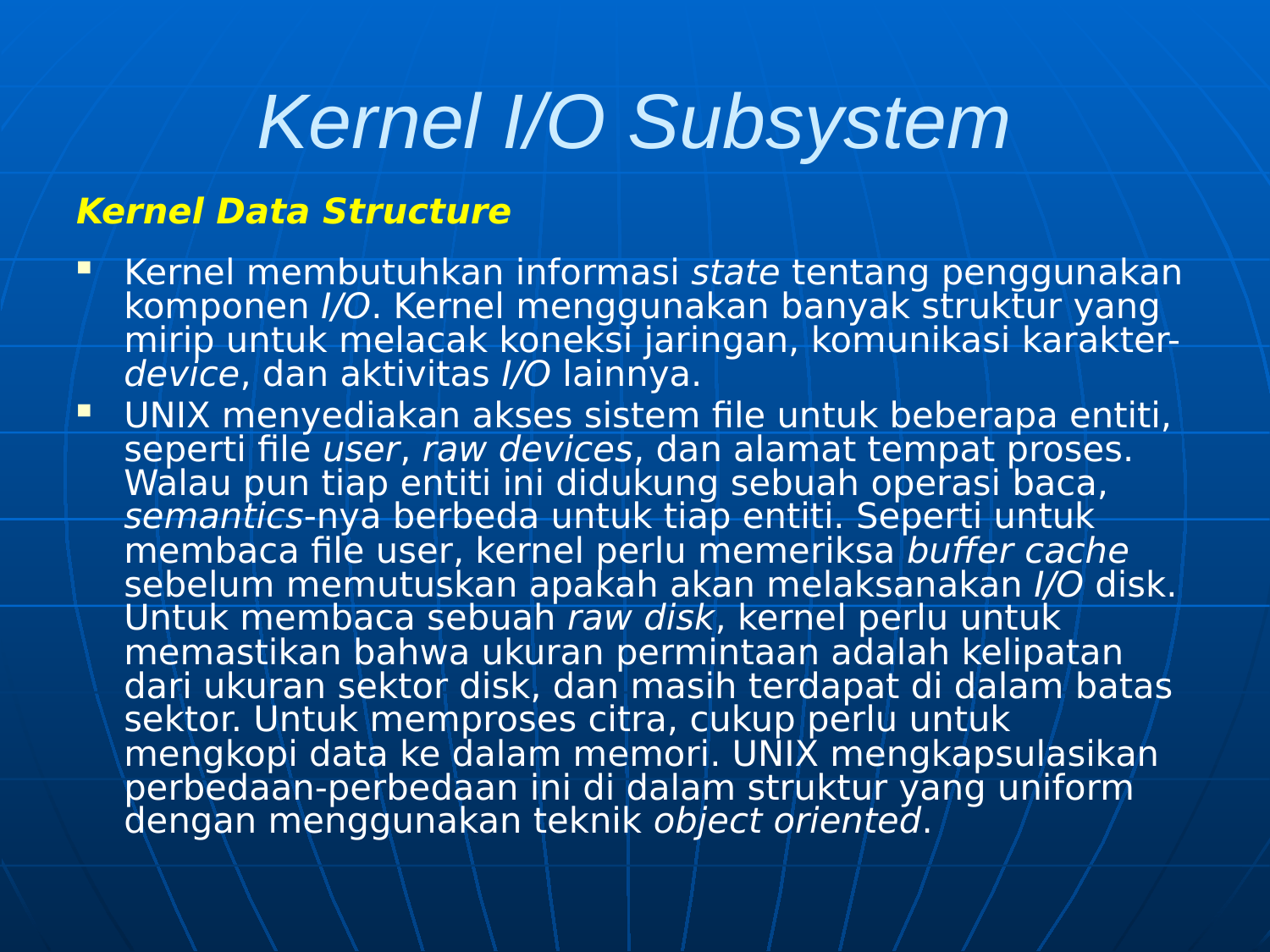

# Kernel I/O Subsystem
Kernel Data Structure

Kernel membutuhkan informasi state tentang penggunakan komponen I/O. Kernel menggunakan banyak struktur yang mirip untuk melacak koneksi jaringan, komunikasi karakter-device, dan aktivitas I/O lainnya.
UNIX menyediakan akses sistem file untuk beberapa entiti, seperti file user, raw devices, dan alamat tempat proses. Walau pun tiap entiti ini didukung sebuah operasi baca, semantics-nya berbeda untuk tiap entiti. Seperti untuk membaca file user, kernel perlu memeriksa buffer cache sebelum memutuskan apakah akan melaksanakan I/O disk. Untuk membaca sebuah raw disk, kernel perlu untuk memastikan bahwa ukuran permintaan adalah kelipatan dari ukuran sektor disk, dan masih terdapat di dalam batas sektor. Untuk memproses citra, cukup perlu untuk mengkopi data ke dalam memori. UNIX mengkapsulasikan perbedaan-perbedaan ini di dalam struktur yang uniform dengan menggunakan teknik object oriented.